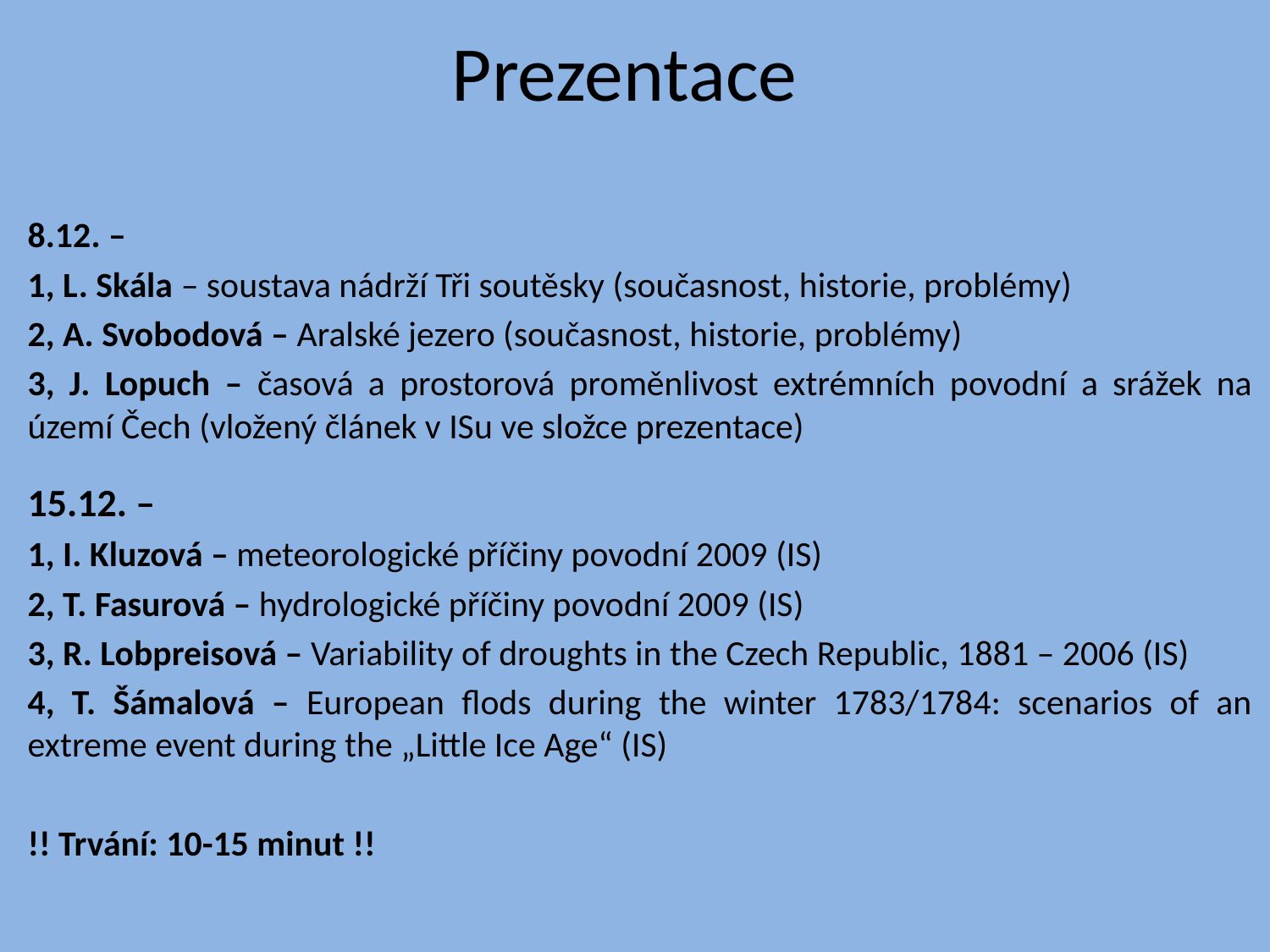

# Prezentace
8.12. –
1, L. Skála – soustava nádrží Tři soutěsky (současnost, historie, problémy)
2, A. Svobodová – Aralské jezero (současnost, historie, problémy)
3, J. Lopuch – časová a prostorová proměnlivost extrémních povodní a srážek na území Čech (vložený článek v ISu ve složce prezentace)

15.12. –
1, I. Kluzová – meteorologické příčiny povodní 2009 (IS)
2, T. Fasurová – hydrologické příčiny povodní 2009 (IS)
3, R. Lobpreisová – Variability of droughts in the Czech Republic, 1881 – 2006 (IS)
4, T. Šámalová – European flods during the winter 1783/1784: scenarios of an extreme event during the „Little Ice Age“ (IS)

!! Trvání: 10-15 minut !!